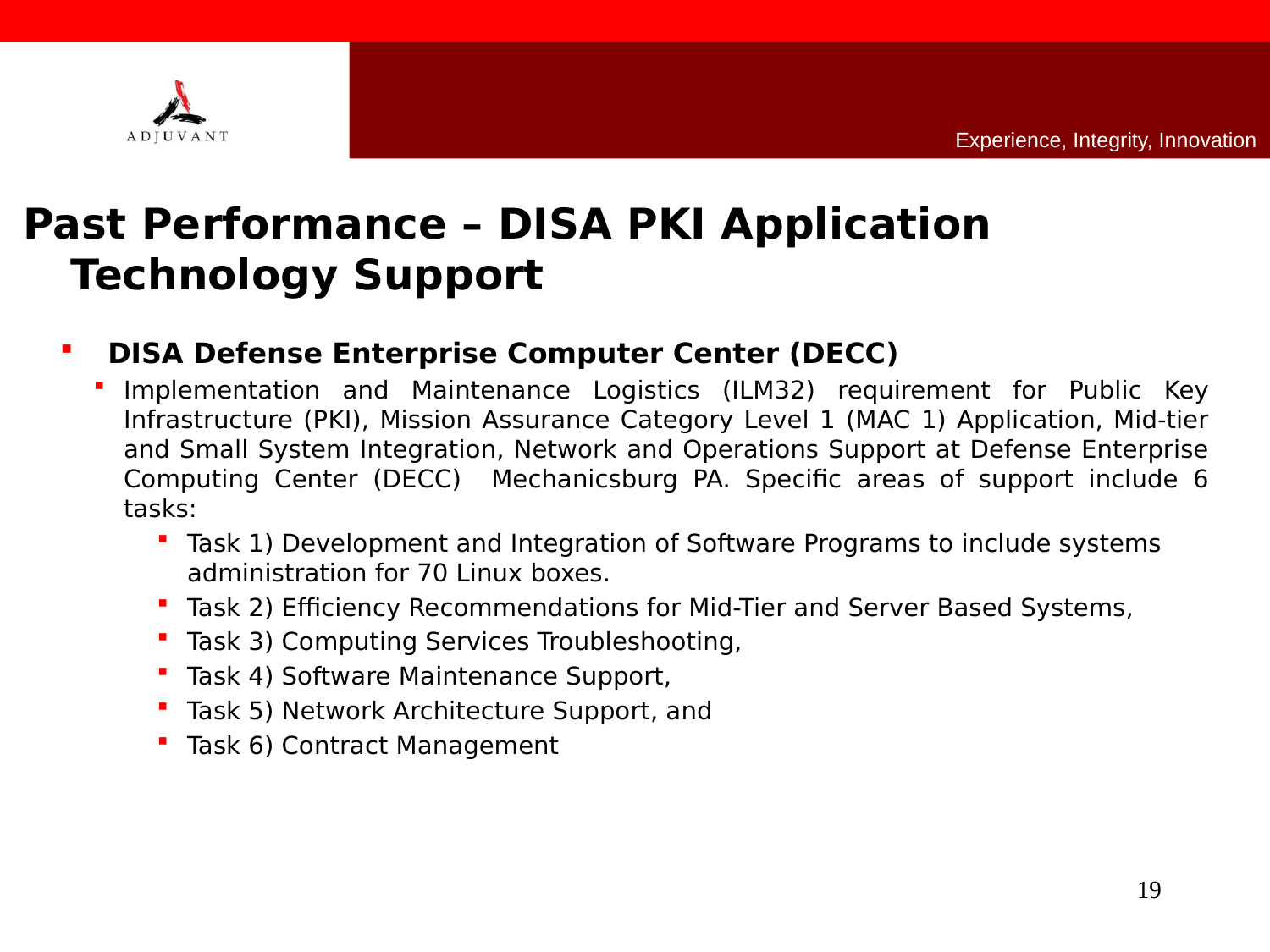

Experience, Integrity, Innovation

Past Performance – DISA PKI Application Technology Support
DISA Defense Enterprise Computer Center (DECC)
Implementation and Maintenance Logistics (ILM32) requirement for Public Key Infrastructure (PKI), Mission Assurance Category Level 1 (MAC 1) Application, Mid-tier and Small System Integration, Network and Operations Support at Defense Enterprise Computing Center (DECC)  Mechanicsburg PA. Specific areas of support include 6 tasks:
Task 1) Development and Integration of Software Programs to include systems administration for 70 Linux boxes.
Task 2) Efficiency Recommendations for Mid-Tier and Server Based Systems,
Task 3) Computing Services Troubleshooting,
Task 4) Software Maintenance Support,
Task 5) Network Architecture Support, and
Task 6) Contract Management

19